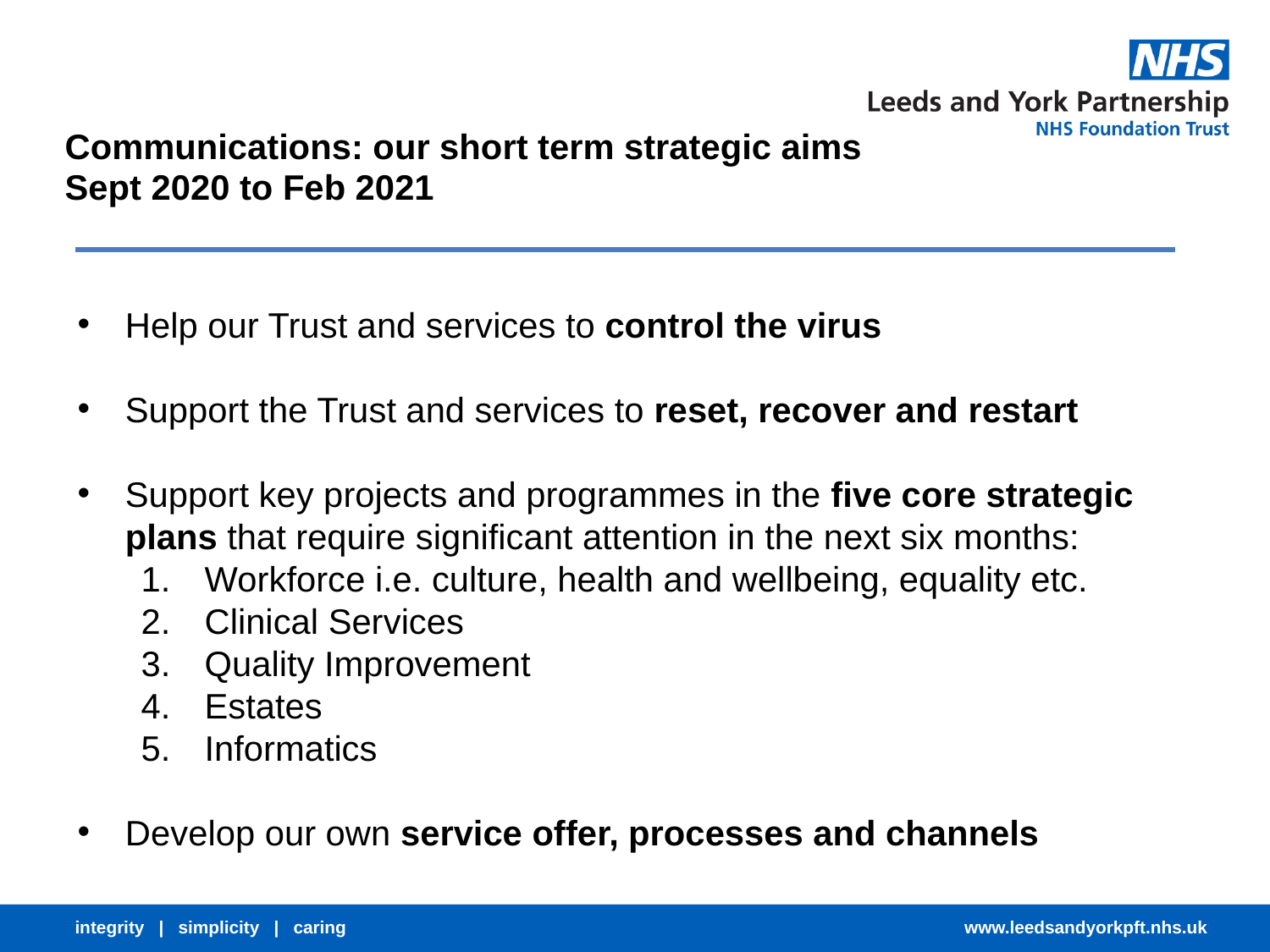

Communications: our short term strategic aims
Sept 2020 to Feb 2021
Help our Trust and services to control the virus

Support the Trust and services to reset, recover and restart

Support key projects and programmes in the five core strategic plans that require significant attention in the next six months:
Workforce i.e. culture, health and wellbeing, equality etc.
Clinical Services
Quality Improvement
Estates
Informatics

Develop our own service offer, processes and channels